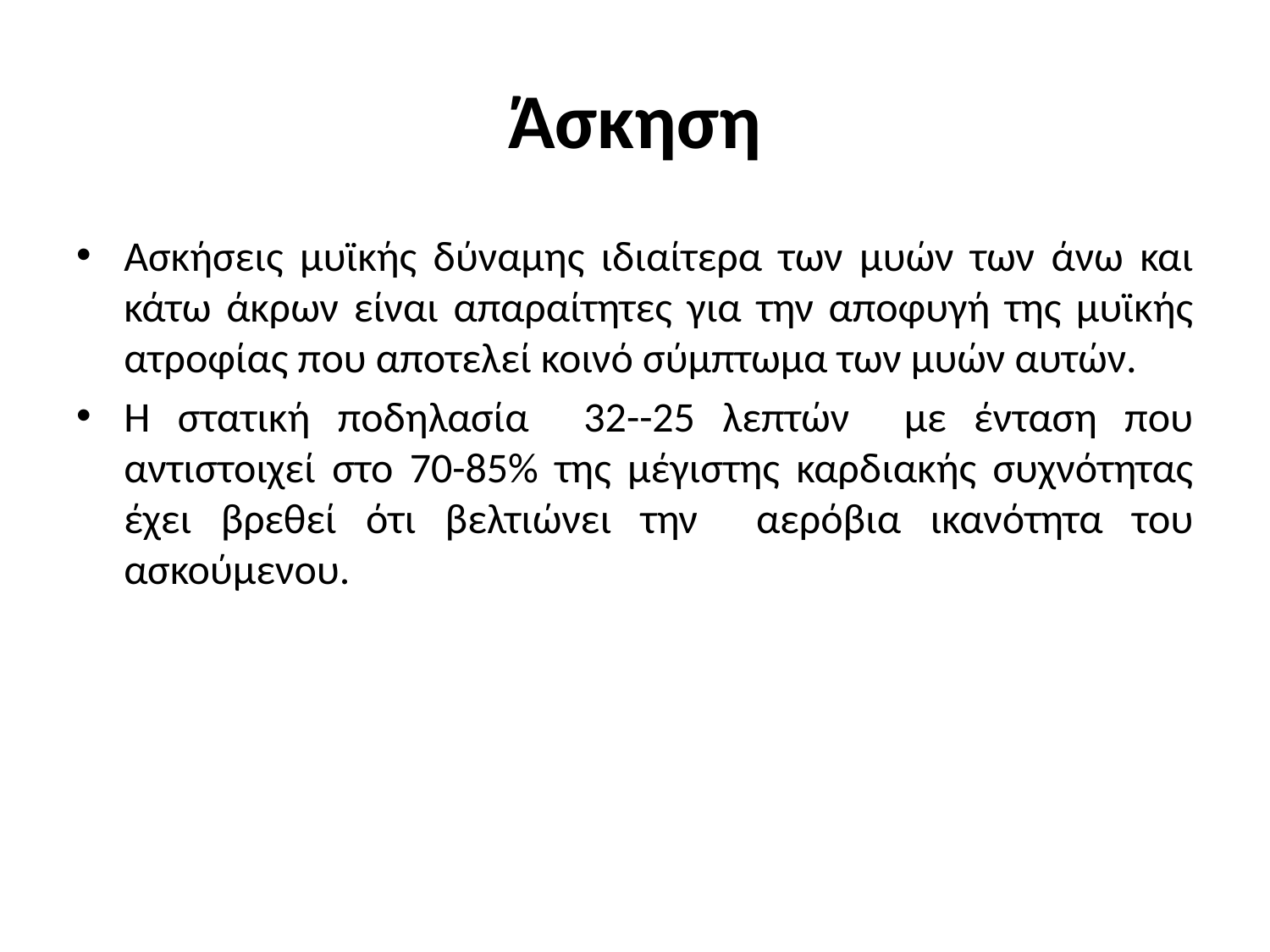

# Άσκηση
Ασκήσεις μυϊκής δύναμης ιδιαίτερα των μυών των άνω και κάτω άκρων είναι απαραίτητες για την αποφυγή της μυϊκής ατροφίας που αποτελεί κοινό σύμπτωμα των μυών αυτών.
Η στατική ποδηλασία  32--25 λεπτών  με ένταση που αντιστοιχεί στο 70-85% της μέγιστης καρδιακής συχνότητας έχει βρεθεί ότι βελτιώνει την  αερόβια ικανότητα του ασκούμενου.